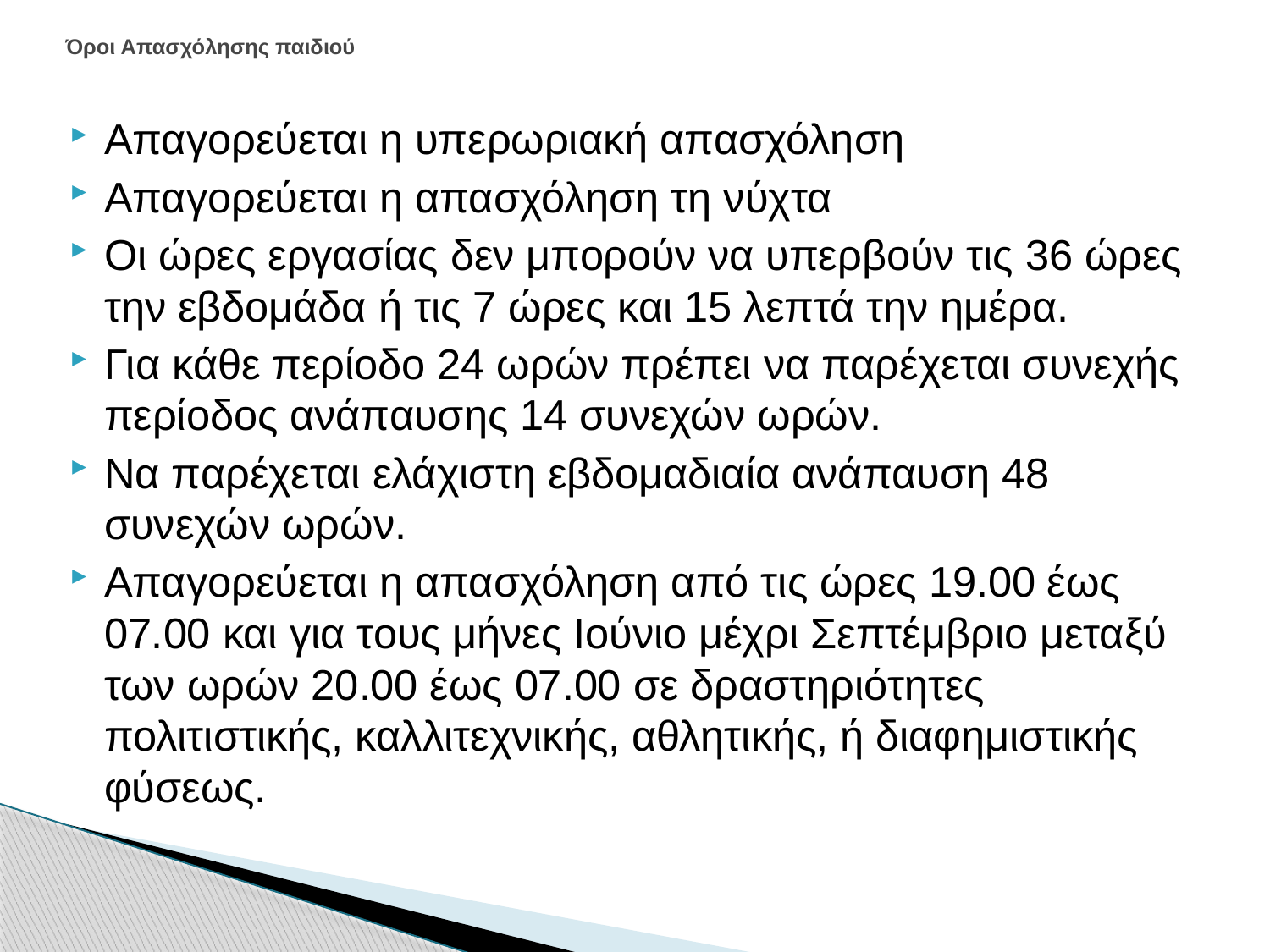

# Όροι Απασχόλησης παιδιού
Απαγορεύεται η υπερωριακή απασχόληση
Απαγορεύεται η απασχόληση τη νύχτα
Οι ώρες εργασίας δεν μπορούν να υπερβούν τις 36 ώρες την εβδομάδα ή τις 7 ώρες και 15 λεπτά την ημέρα.
Για κάθε περίοδο 24 ωρών πρέπει να παρέχεται συνεχής περίοδος ανάπαυσης 14 συνεχών ωρών.
Να παρέχεται ελάχιστη εβδομαδιαία ανάπαυση 48 συνεχών ωρών.
Απαγορεύεται η απασχόληση από τις ώρες 19.00 έως 07.00 και για τους μήνες Ιούνιο μέχρι Σεπτέμβριο μεταξύ των ωρών 20.00 έως 07.00 σε δραστηριότητες πολιτιστικής, καλλιτεχνικής, αθλητικής, ή διαφημιστικής φύσεως.